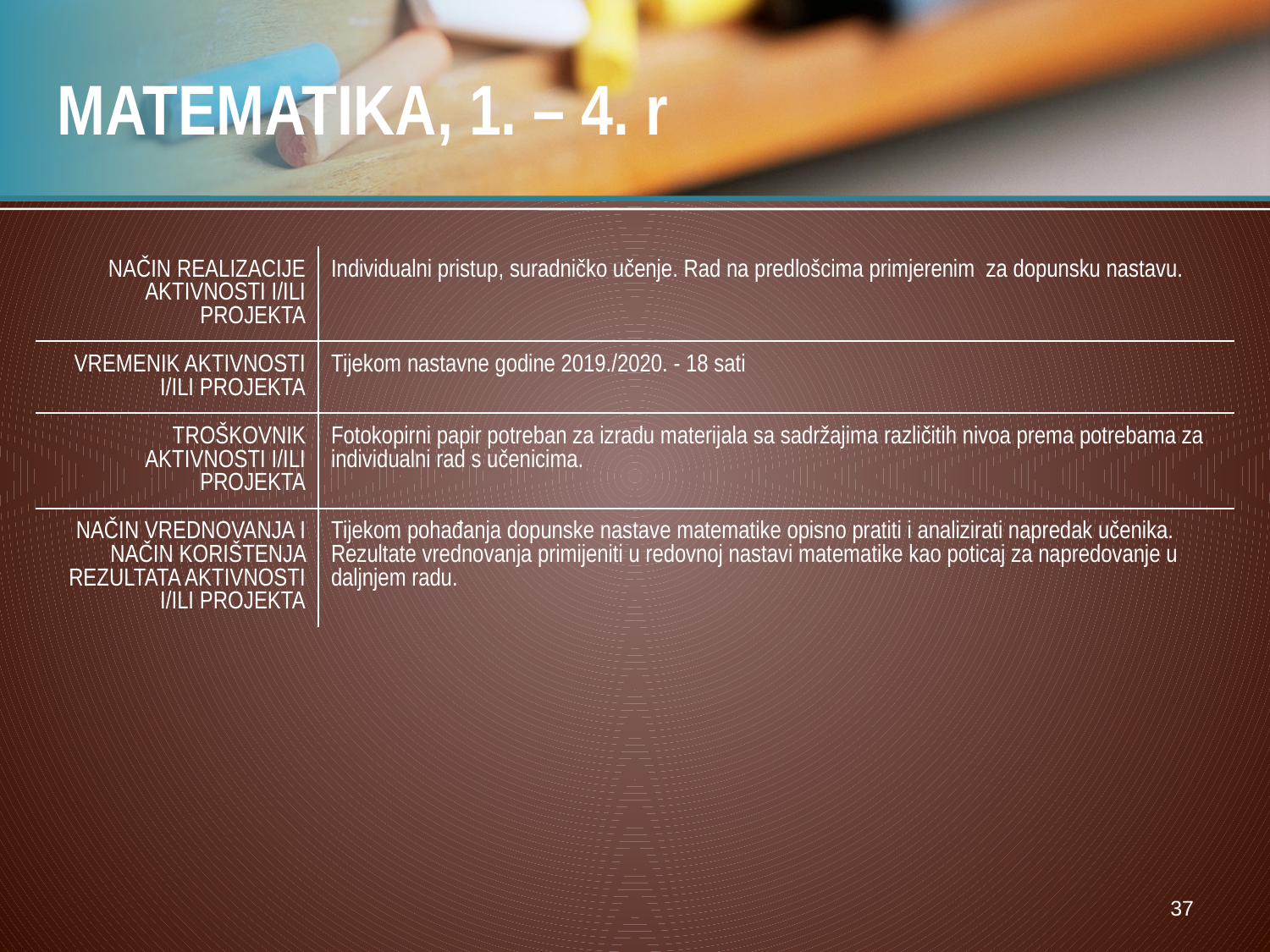

# MATEMATIKA, 1. – 4. r
| NAČIN REALIZACIJE AKTIVNOSTI I/ILI PROJEKTA | Individualni pristup, suradničko učenje. Rad na predlošcima primjerenim za dopunsku nastavu. |
| --- | --- |
| VREMENIK AKTIVNOSTI I/ILI PROJEKTA | Tijekom nastavne godine 2019./2020. - 18 sati |
| TROŠKOVNIK AKTIVNOSTI I/ILI PROJEKTA | Fotokopirni papir potreban za izradu materijala sa sadržajima različitih nivoa prema potrebama za individualni rad s učenicima. |
| NAČIN VREDNOVANJA I NAČIN KORIŠTENJA REZULTATA AKTIVNOSTI I/ILI PROJEKTA | Tijekom pohađanja dopunske nastave matematike opisno pratiti i analizirati napredak učenika. Rezultate vrednovanja primijeniti u redovnoj nastavi matematike kao poticaj za napredovanje u daljnjem radu. |
37